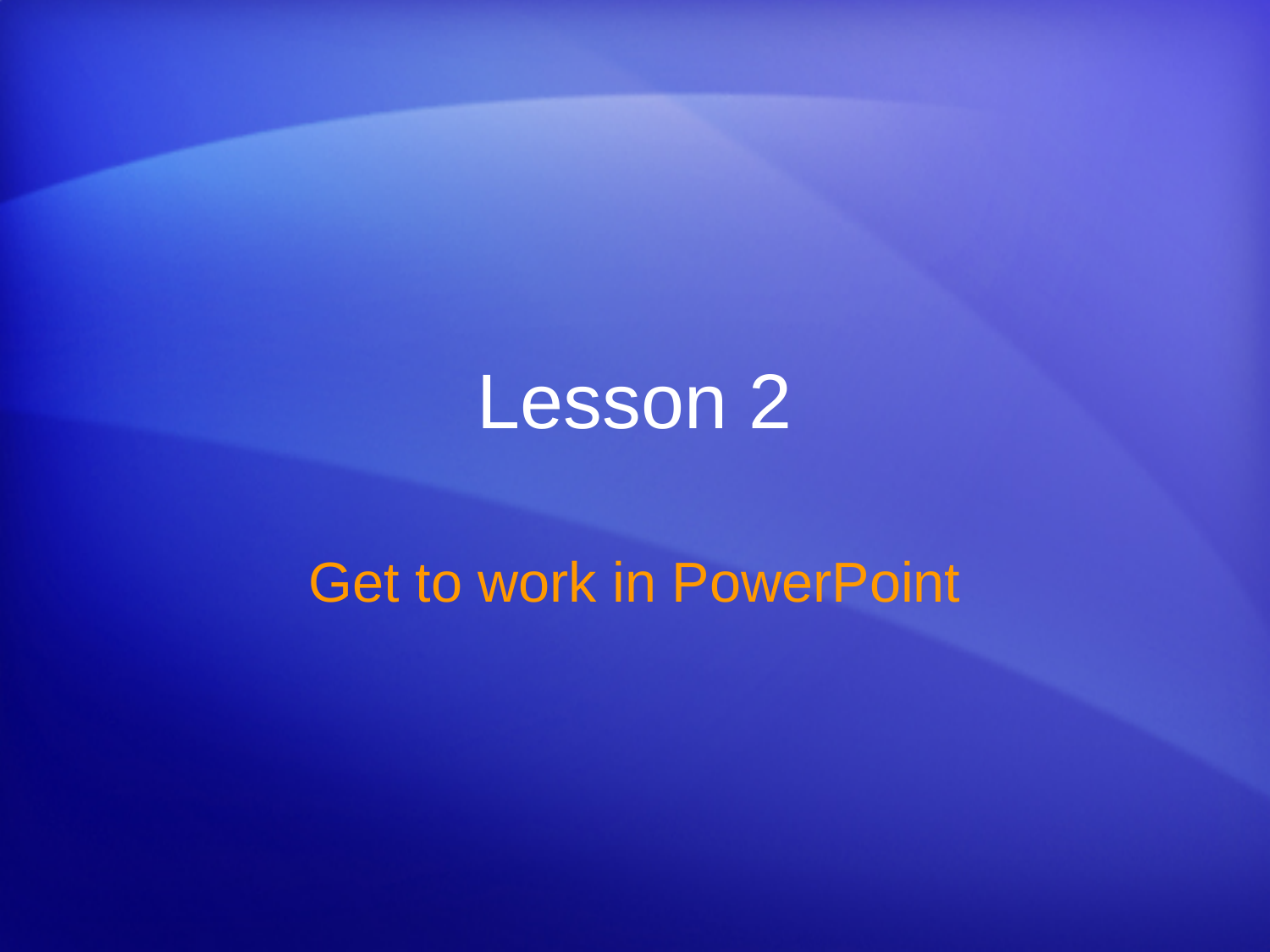

# Lesson 2
Get to work in PowerPoint